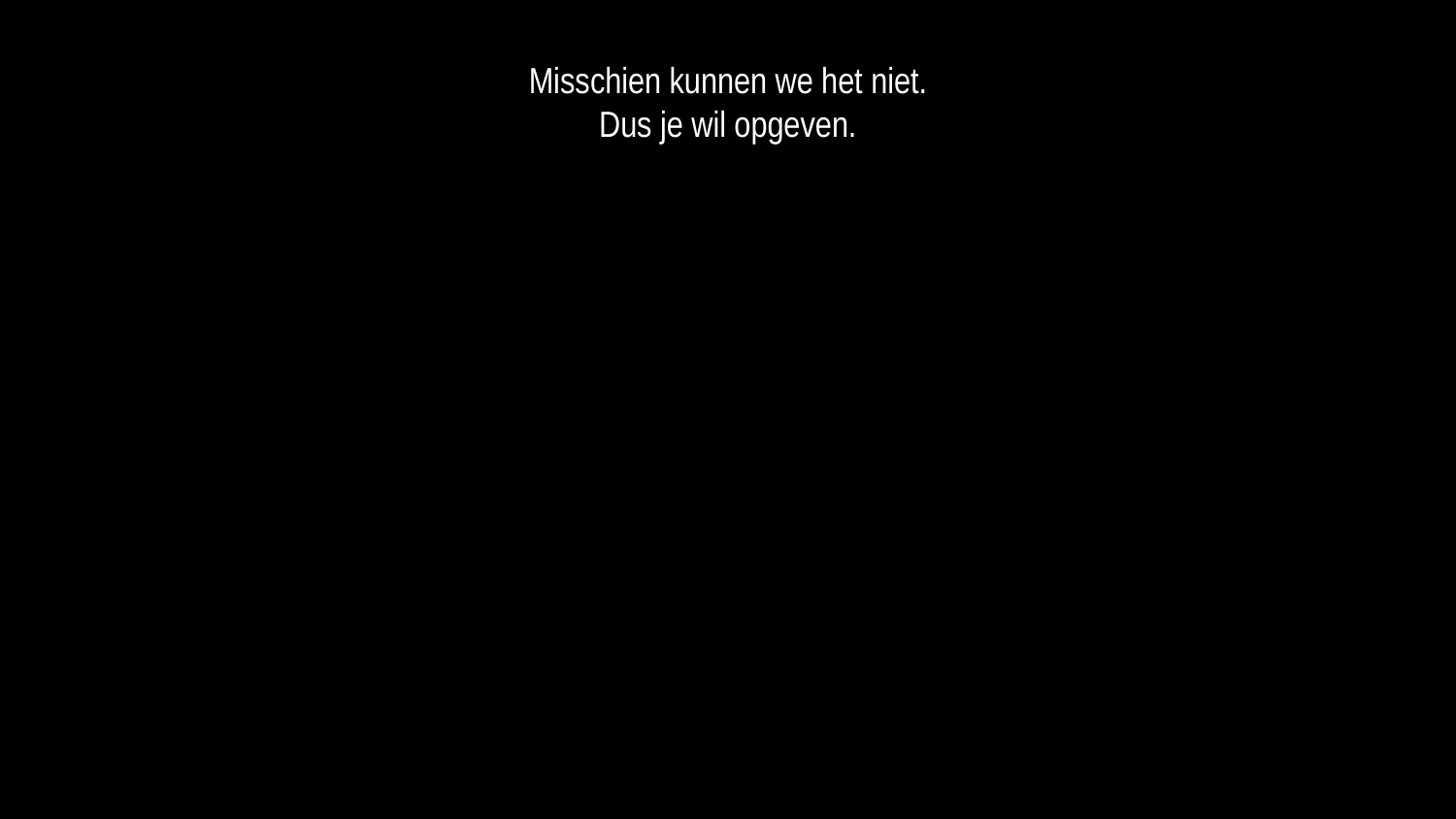

Misschien kunnen we het niet.
Dus je wil opgeven.